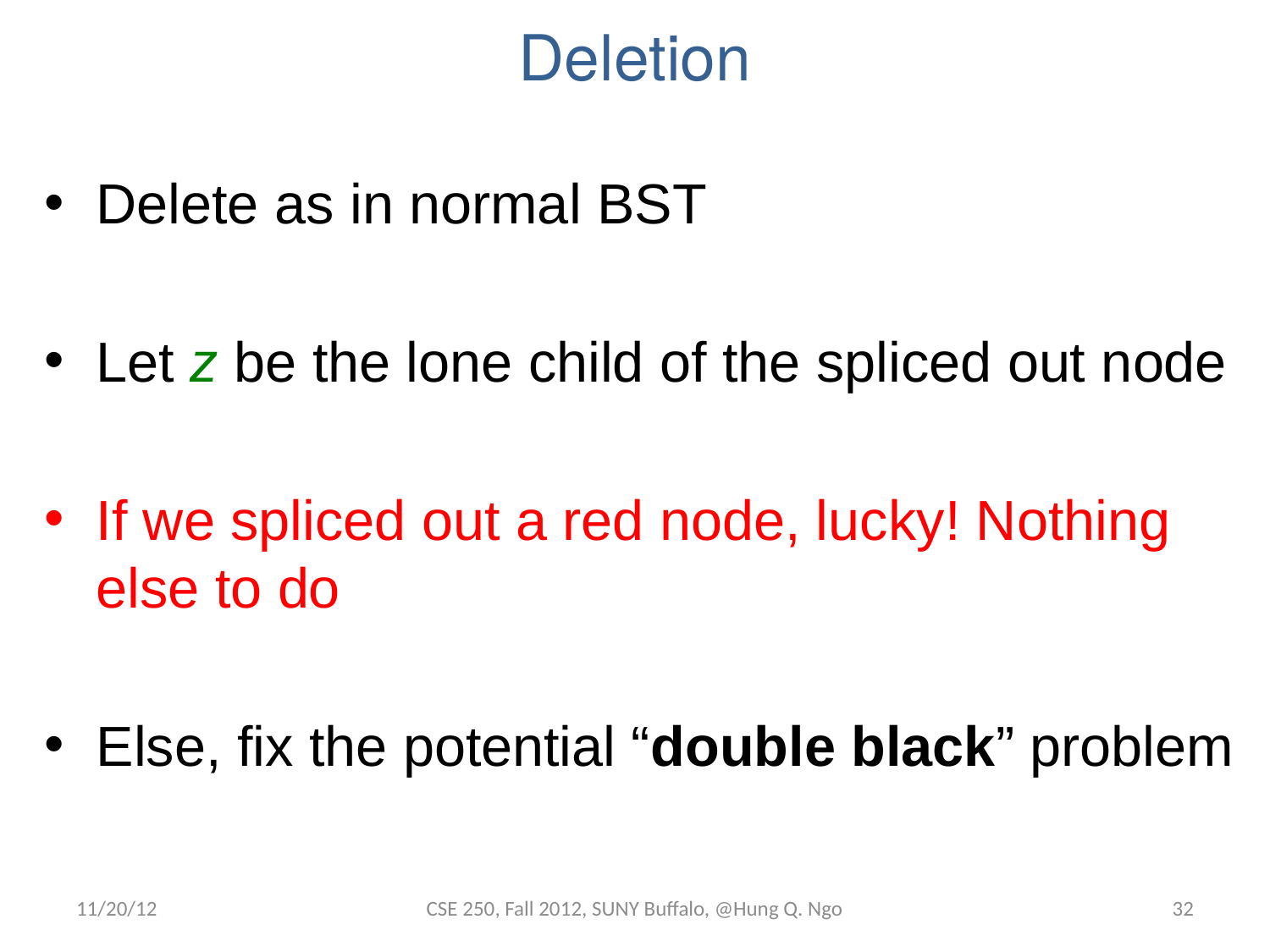

# Deletion
Delete as in normal BST

Let z be the lone child of the spliced out node

If we spliced out a red node, lucky! Nothing else to do

Else, fix the potential “double black” problem
11/20/12
CSE 250, Fall 2012, SUNY Buffalo, @Hung Q. Ngo
32